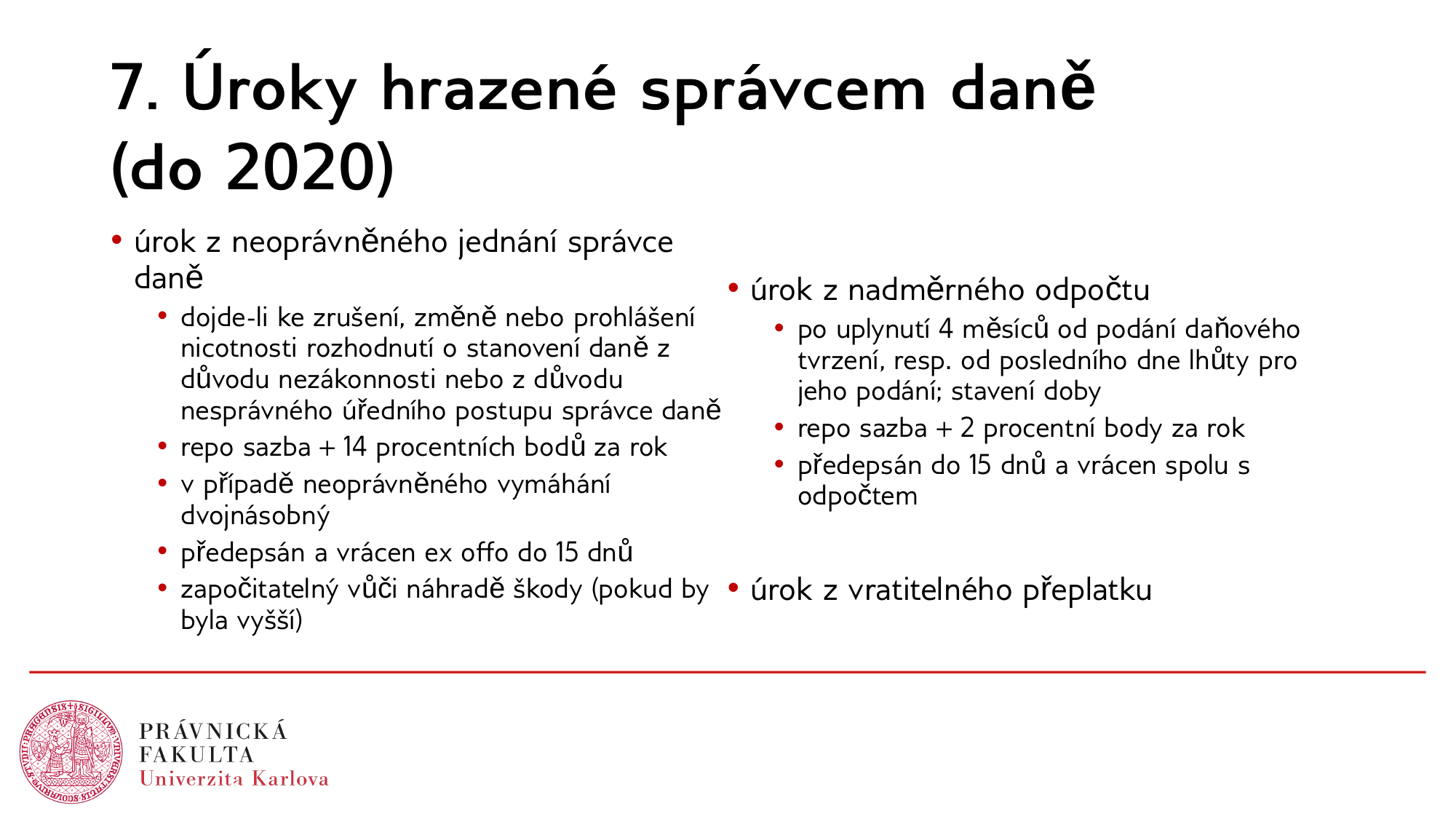

# 7. Úroky hrazené správcem daně (do 2020)
úrok z neoprávněného jednání správce daně
dojde-li ke zrušení, změně nebo prohlášení nicotnosti rozhodnutí o stanovení daně z důvodu nezákonnosti nebo z důvodu nesprávného úředního postupu správce daně
repo sazba + 14 procentních bodů za rok
v případě neoprávněného vymáhání dvojnásobný
předepsán a vrácen ex offo do 15 dnů
započitatelný vůči náhradě škody (pokud by byla vyšší)

úrok z nadměrného odpočtu
po uplynutí 4 měsíců od podání daňového tvrzení, resp. od posledního dne lhůty pro jeho podání; stavení doby
repo sazba + 2 procentní body za rok
předepsán do 15 dnů a vrácen spolu s odpočtem

úrok z vratitelného přeplatku
17